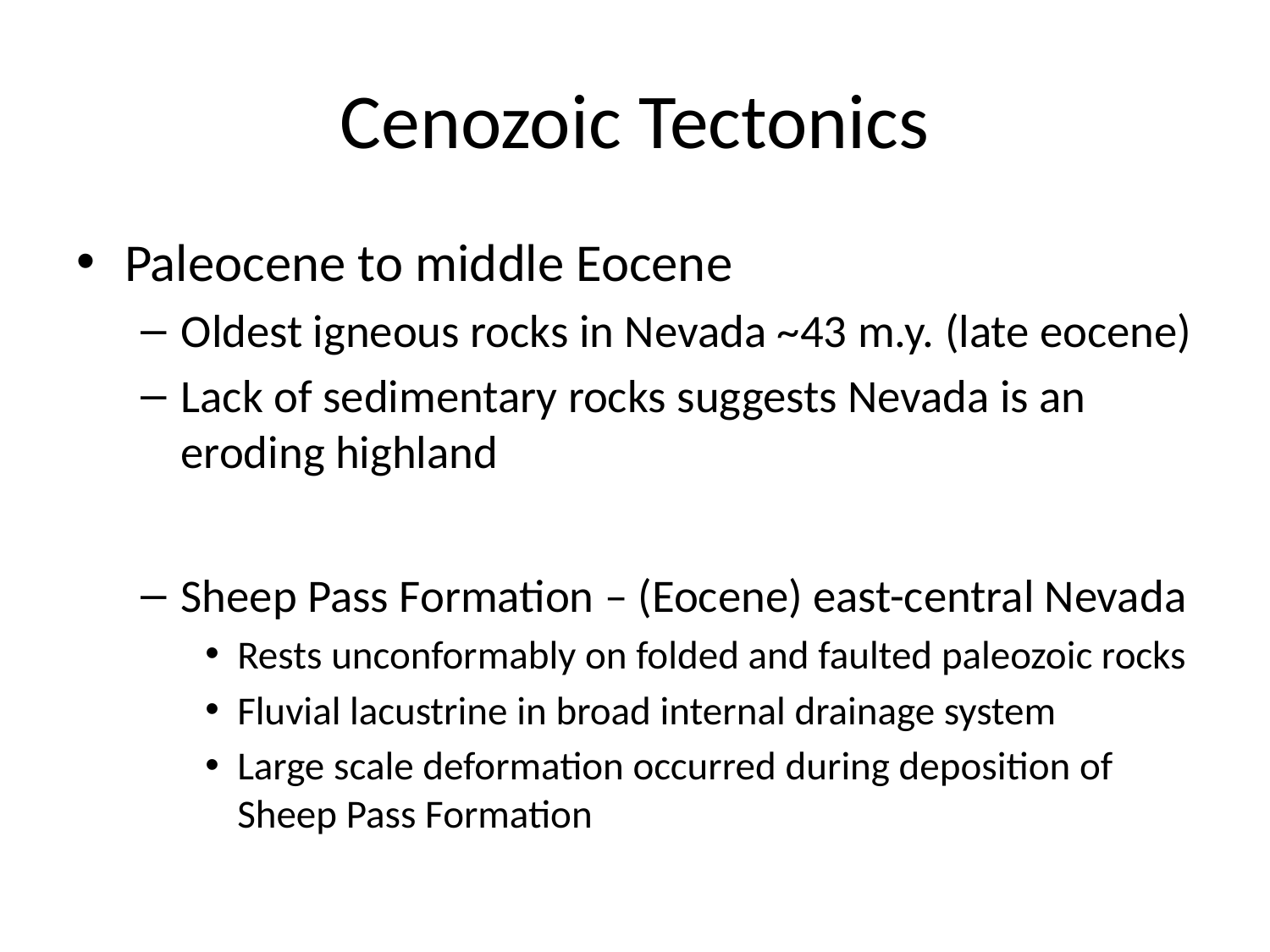

# Cenozoic Tectonics
Paleocene to middle Eocene
Oldest igneous rocks in Nevada ~43 m.y. (late eocene)
Lack of sedimentary rocks suggests Nevada is an eroding highland

Sheep Pass Formation – (Eocene) east-central Nevada
Rests unconformably on folded and faulted paleozoic rocks
Fluvial lacustrine in broad internal drainage system
Large scale deformation occurred during deposition of Sheep Pass Formation